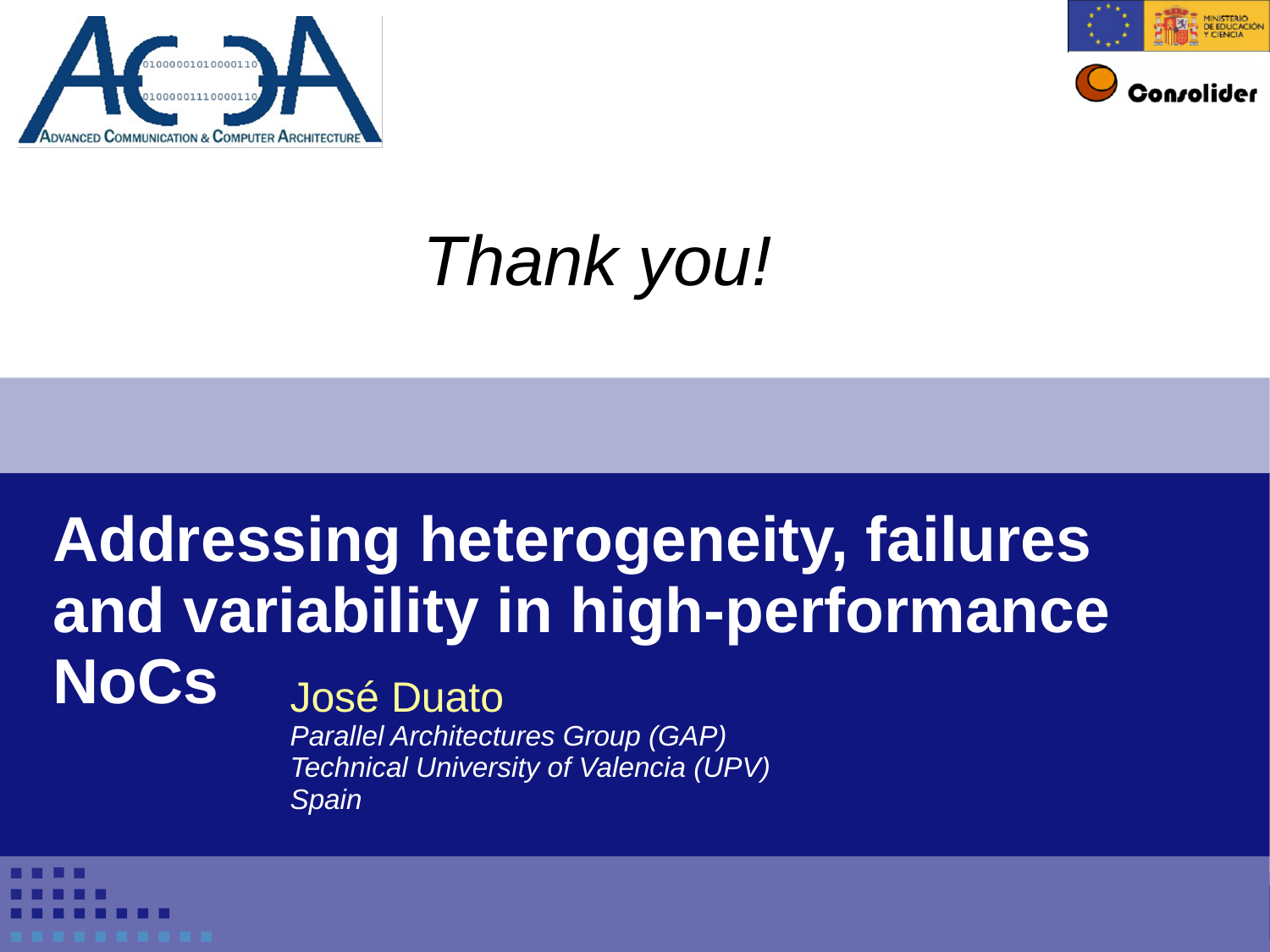

Thank you!
Addressing heterogeneity, failures and variability in high-performance NoCs

José Duato
Parallel Architectures Group (GAP)
Technical University of Valencia (UPV)
Spain